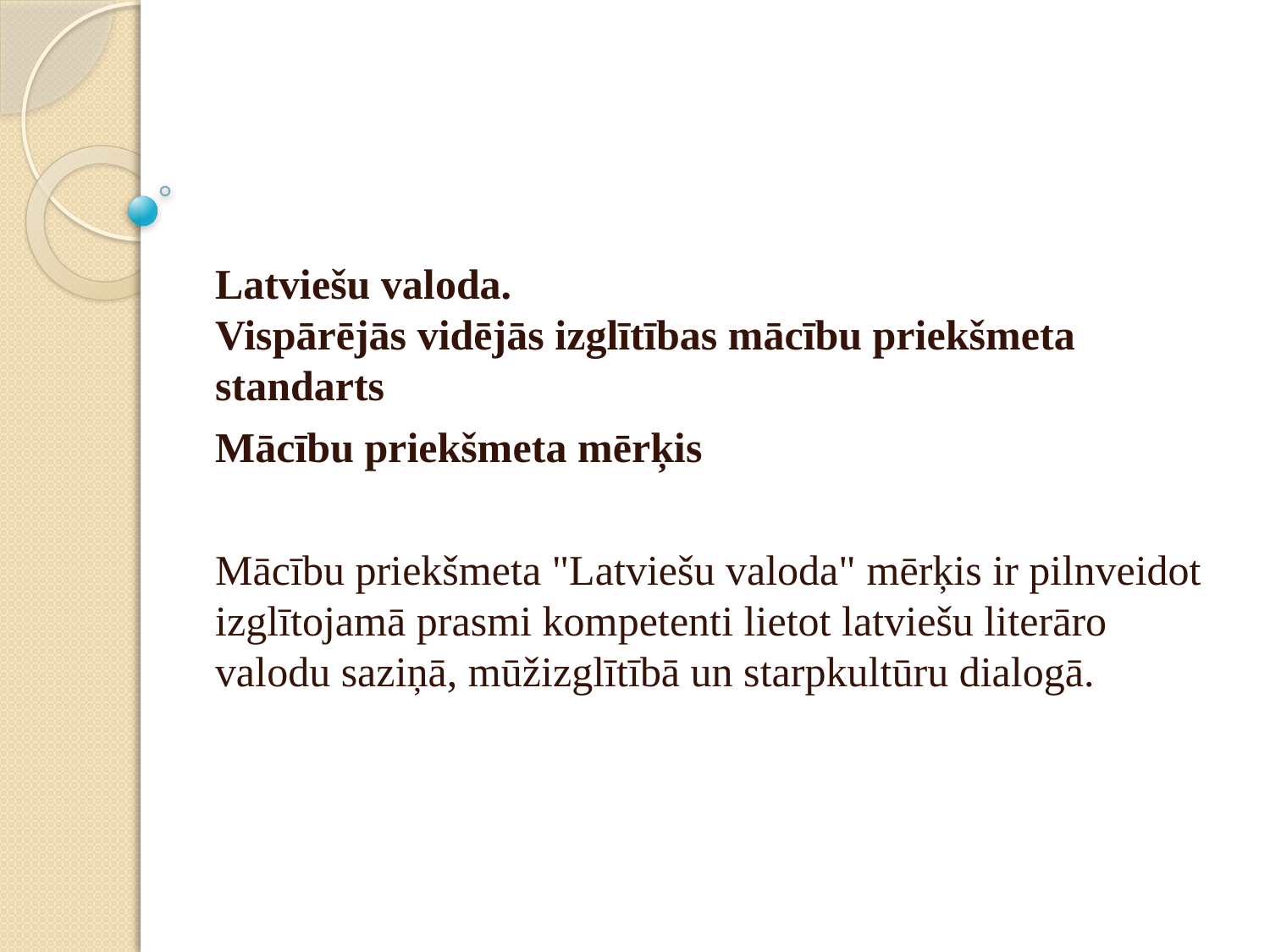

#
Latviešu valoda.
Vispārējās vidējās izglītības mācību priekšmeta standarts
Mācību priekšmeta mērķis

Mācību priekšmeta "Latviešu valoda" mērķis ir pilnveidot izglītojamā prasmi kompetenti lietot latviešu literāro valodu saziņā, mūžizglītībā un starpkultūru dialogā.